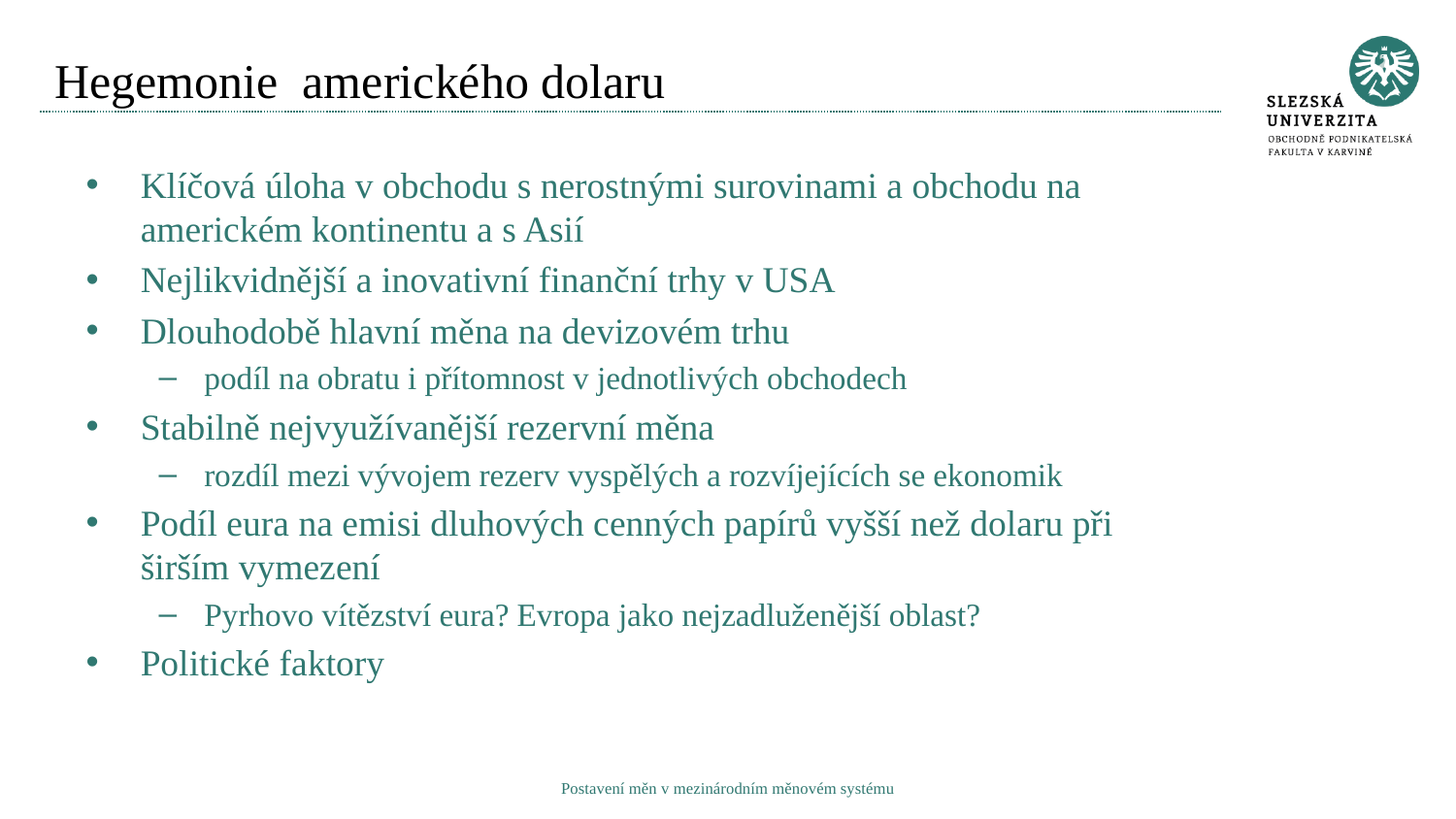

# Hegemonie  amerického dolaru
Klíčová úloha v obchodu s nerostnými surovinami a obchodu na americkém kontinentu a s Asií
Nejlikvidnější a inovativní finanční trhy v USA
Dlouhodobě hlavní měna na devizovém trhu
podíl na obratu i přítomnost v jednotlivých obchodech
Stabilně nejvyužívanější rezervní měna
rozdíl mezi vývojem rezerv vyspělých a rozvíjejících se ekonomik
Podíl eura na emisi dluhových cenných papírů vyšší než dolaru při širším vymezení
Pyrhovo vítězství eura? Evropa jako nejzadluženější oblast?
Politické faktory